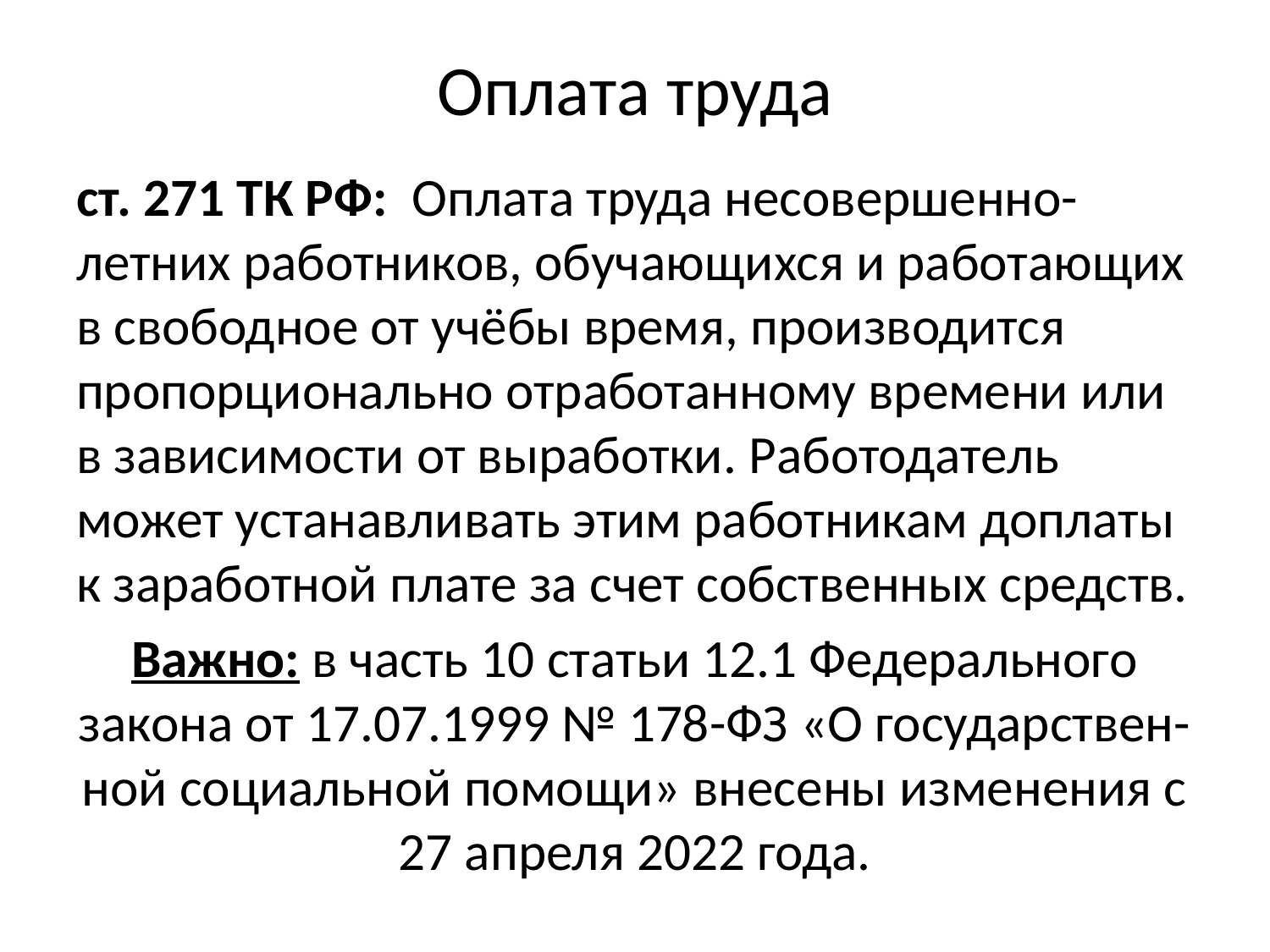

# Оплата труда
ст. 271 ТК РФ:  Оплата труда несовершенно-летних работников, обучающихся и работающих в свободное от учёбы время, производится пропорционально отработанному времени или в зависимости от выработки. Работодатель может устанавливать этим работникам доплаты к заработной плате за счет собственных средств.
Важно: в часть 10 статьи 12.1 Федерального закона от 17.07.1999 № 178-ФЗ «О государствен-ной социальной помощи» внесены изменения с 27 апреля 2022 года.